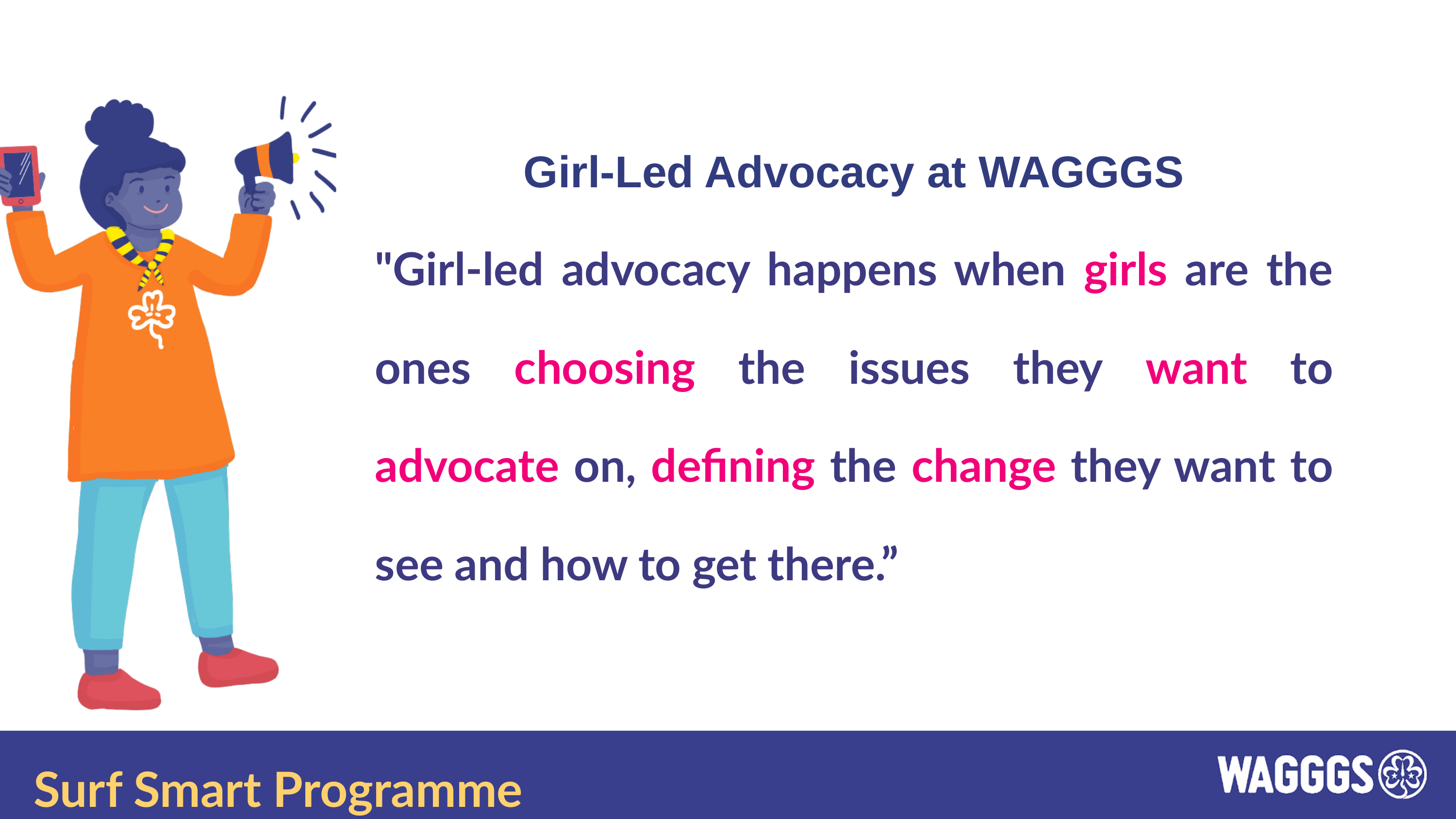

Girl-Led Advocacy at WAGGGS

"Girl-led advocacy happens when girls are the ones choosing the issues they want to advocate on, defining the change they want to see and how to get there.”

Surf Smart Programme